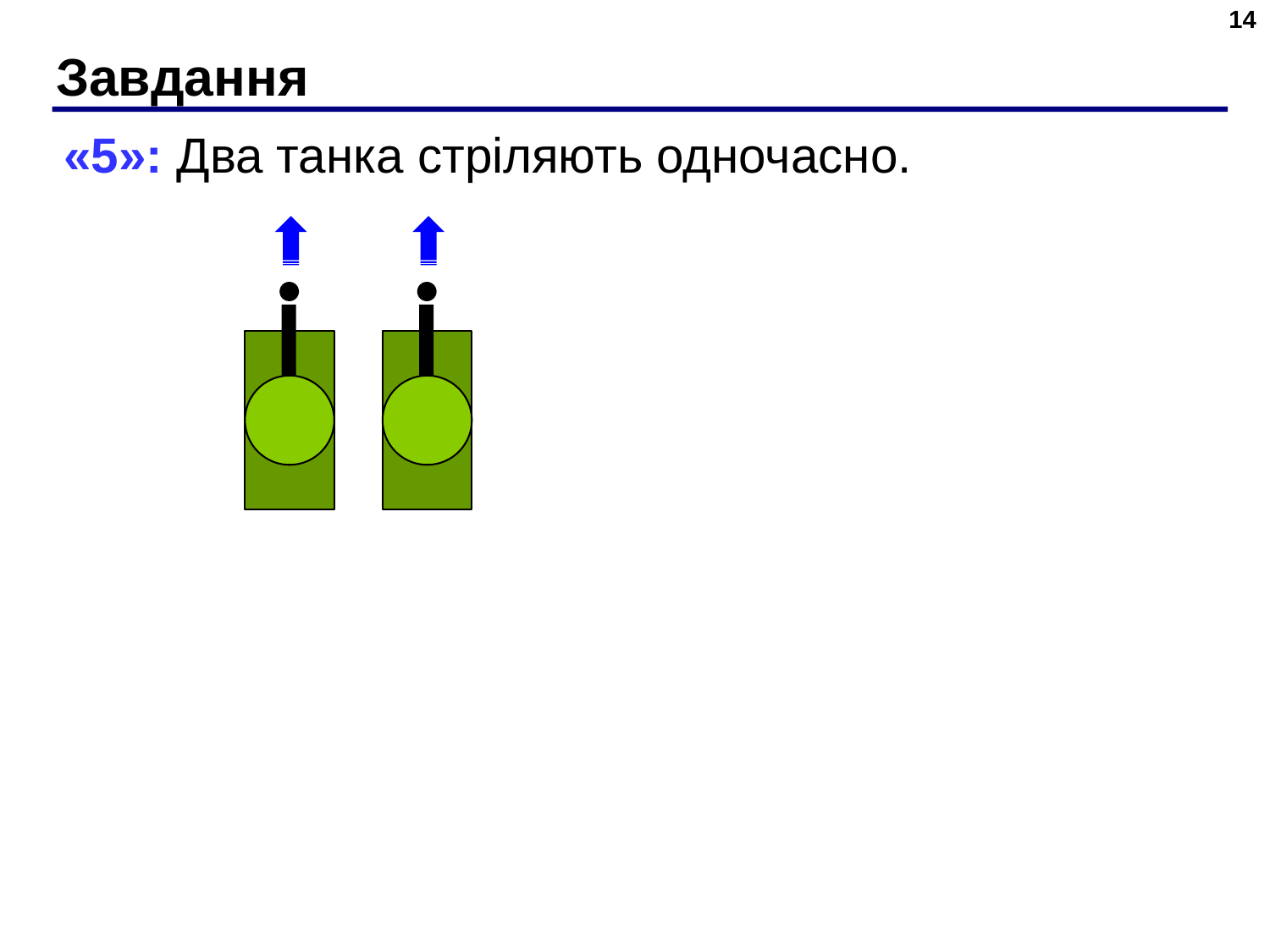

14
# Завдання

«5»: Два танка стріляють одночасно.